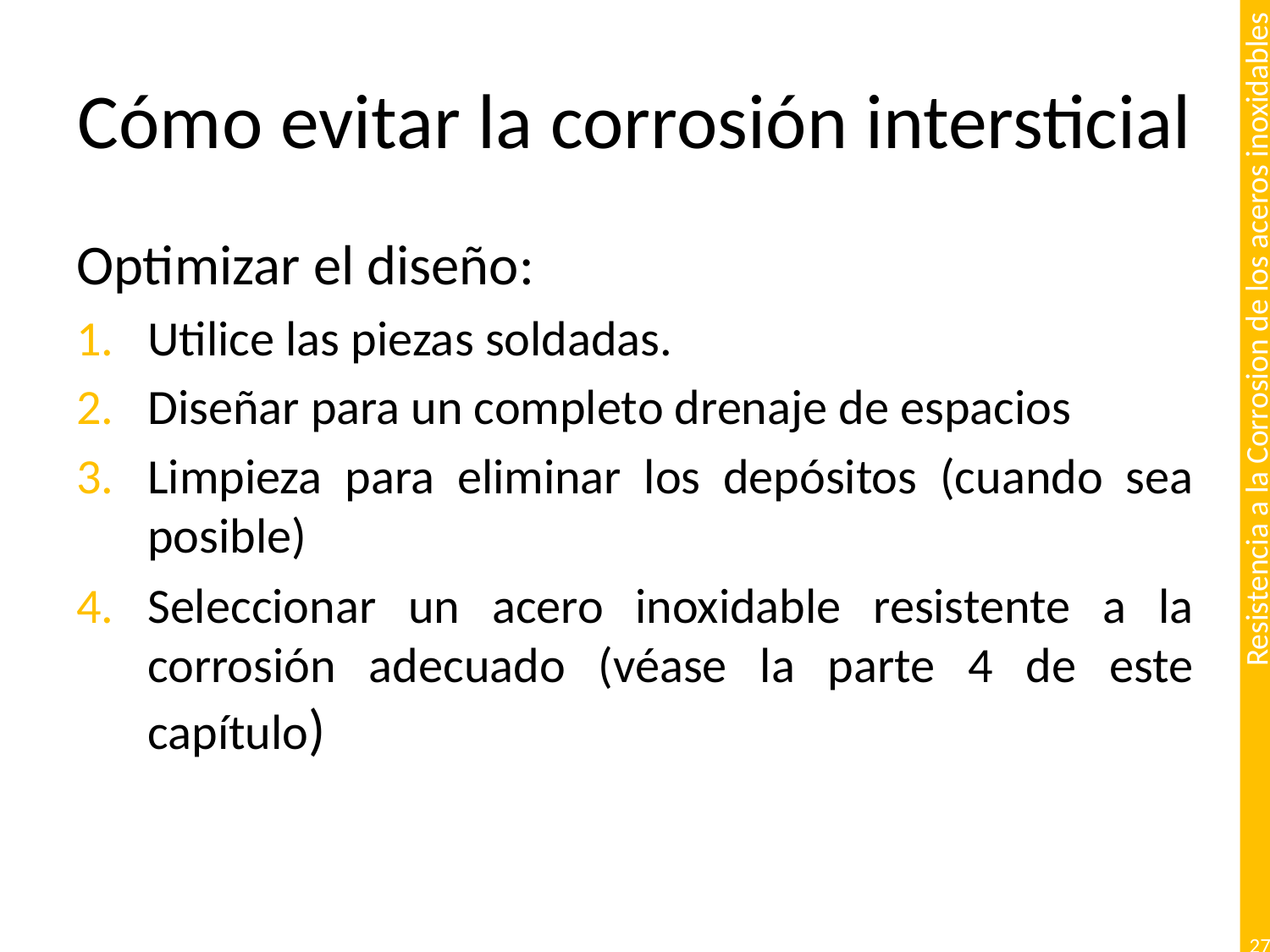

# Cómo evitar la corrosión intersticial
Optimizar el diseño:
Utilice las piezas soldadas.
Diseñar para un completo drenaje de espacios
Limpieza para eliminar los depósitos (cuando sea posible)
Seleccionar un acero inoxidable resistente a la corrosión adecuado (véase la parte 4 de este capítulo)
27